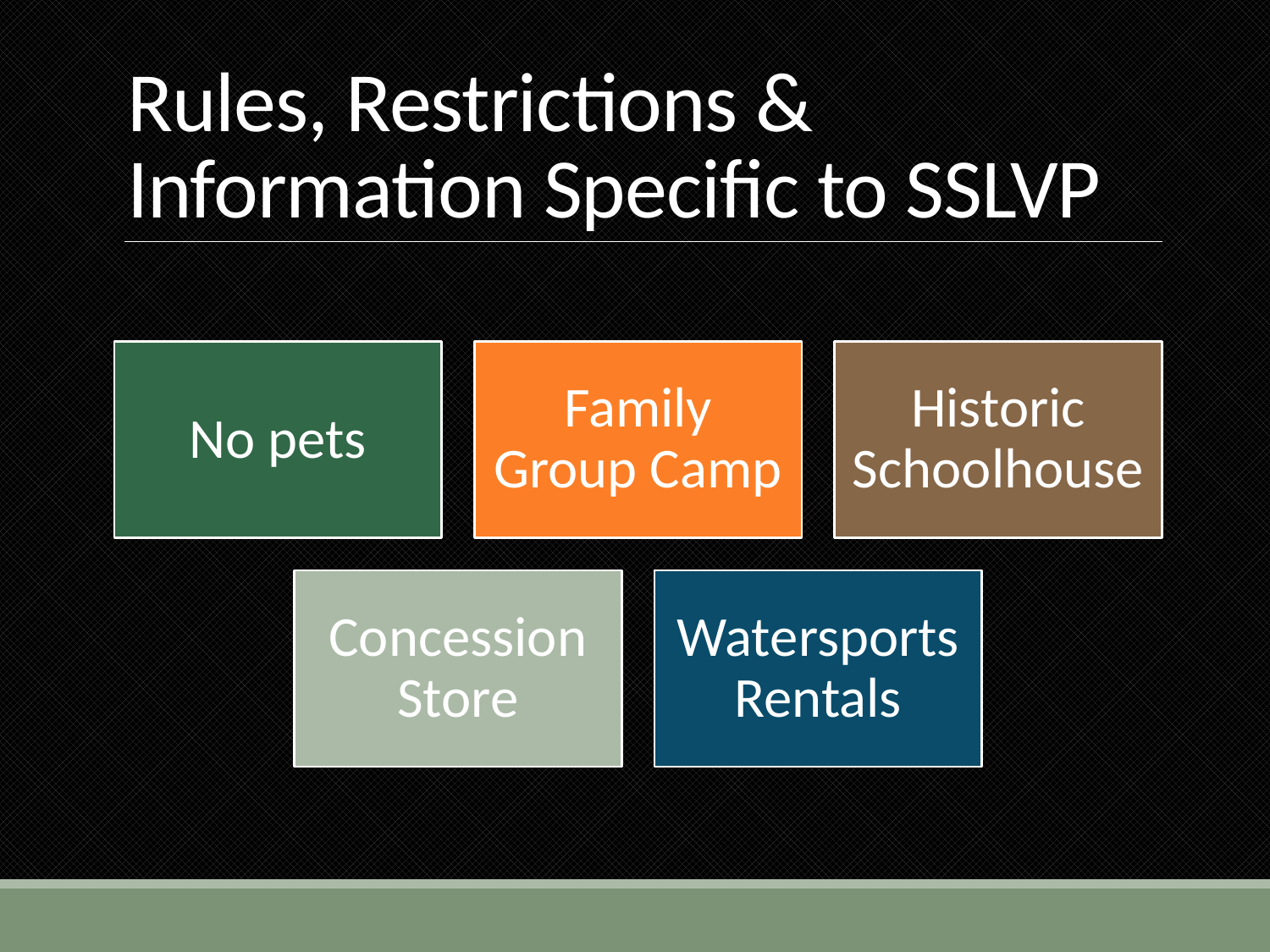

# Rules, Restrictions & Information Specific to SSLVP
No pets
Family Group Camp
Historic Schoolhouse
Concession Store
Watersports Rentals